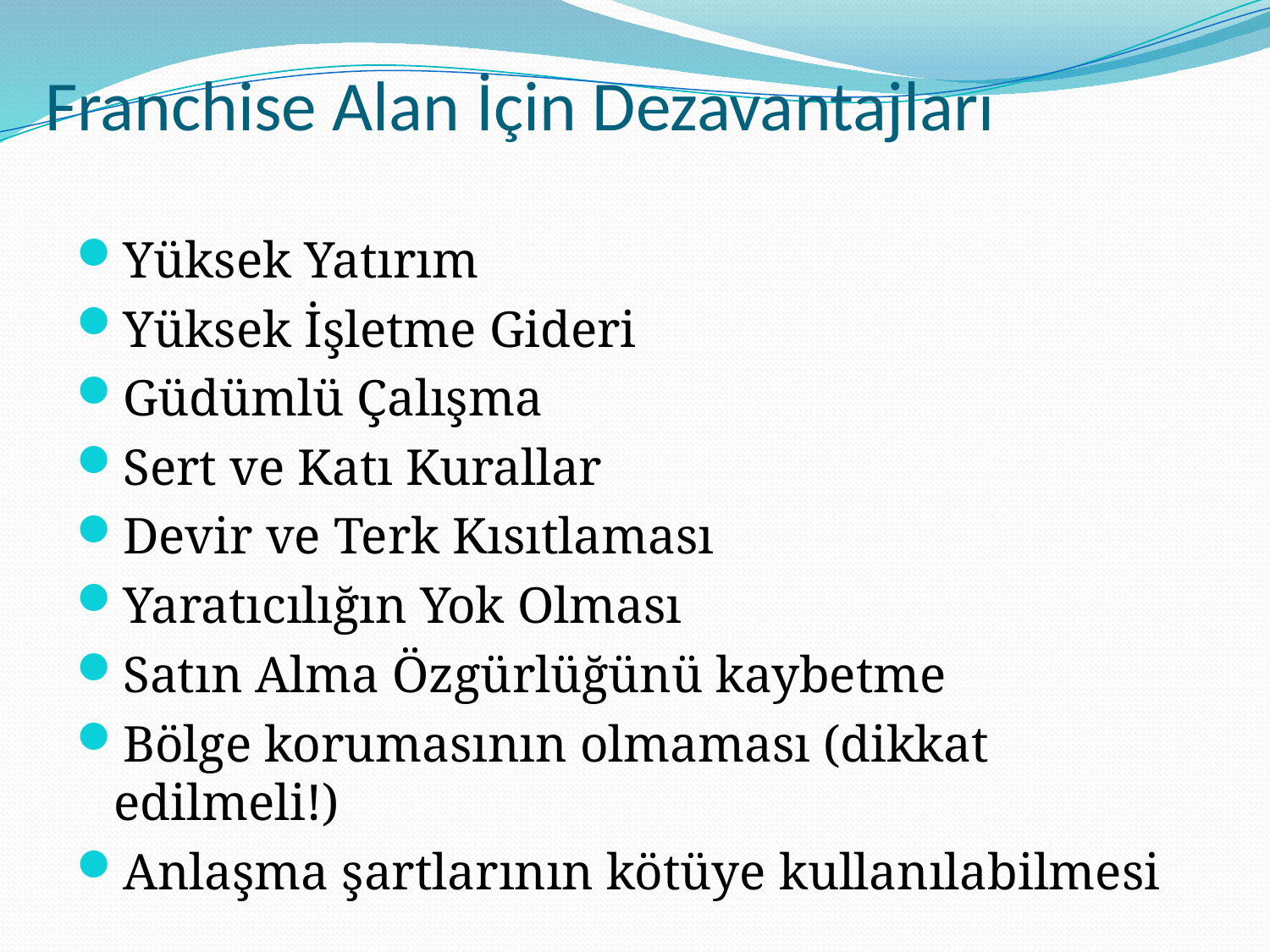

# Franchise Alan İçin Dezavantajları
Yüksek Yatırım
Yüksek İşletme Gideri
Güdümlü Çalışma
Sert ve Katı Kurallar
Devir ve Terk Kısıtlaması
Yaratıcılığın Yok Olması
Satın Alma Özgürlüğünü kaybetme
Bölge korumasının olmaması (dikkat edilmeli!)
Anlaşma şartlarının kötüye kullanılabilmesi